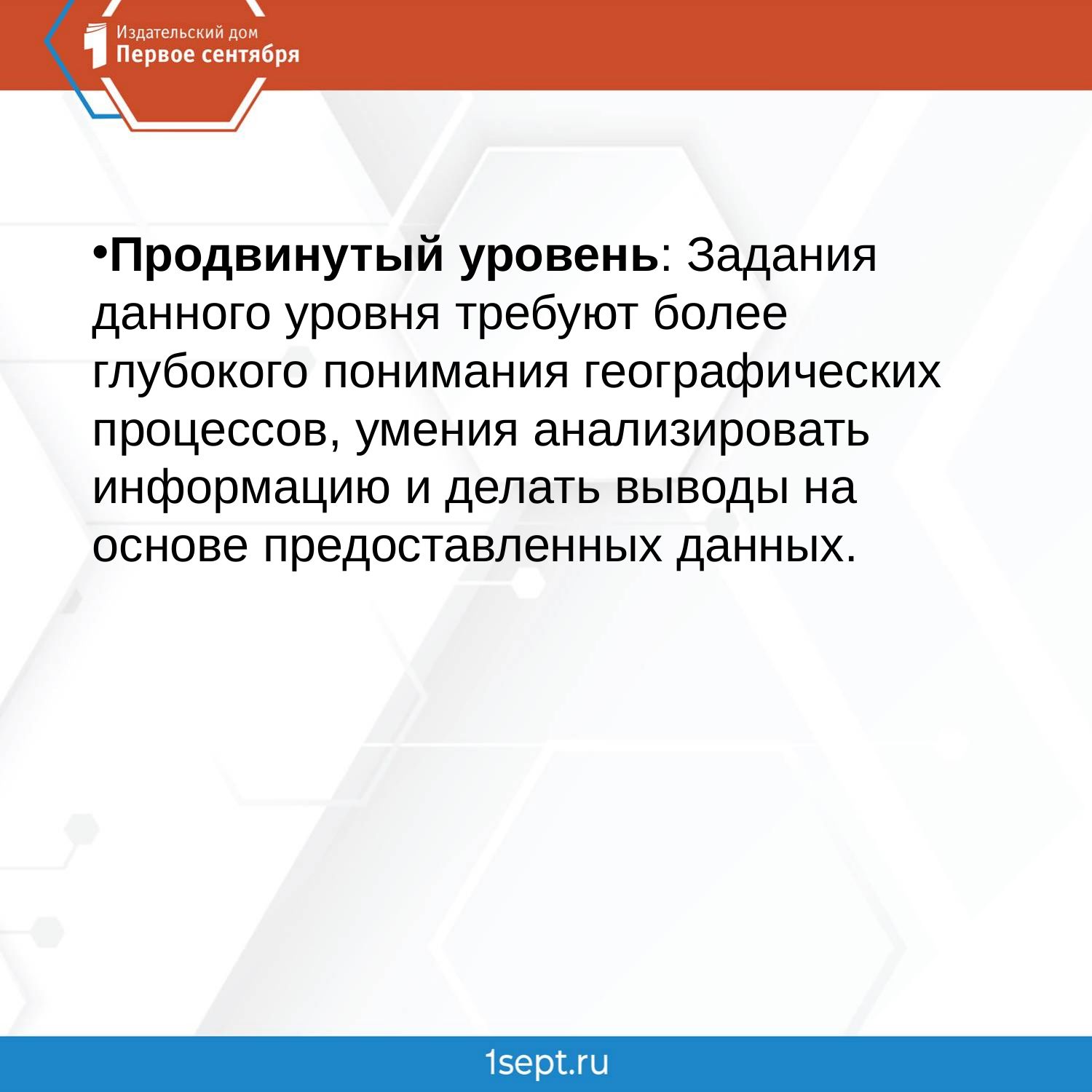

Продвинутый уровень: Задания данного уровня требуют более глубокого понимания географических процессов, умения анализировать информацию и делать выводы на основе предоставленных данных.